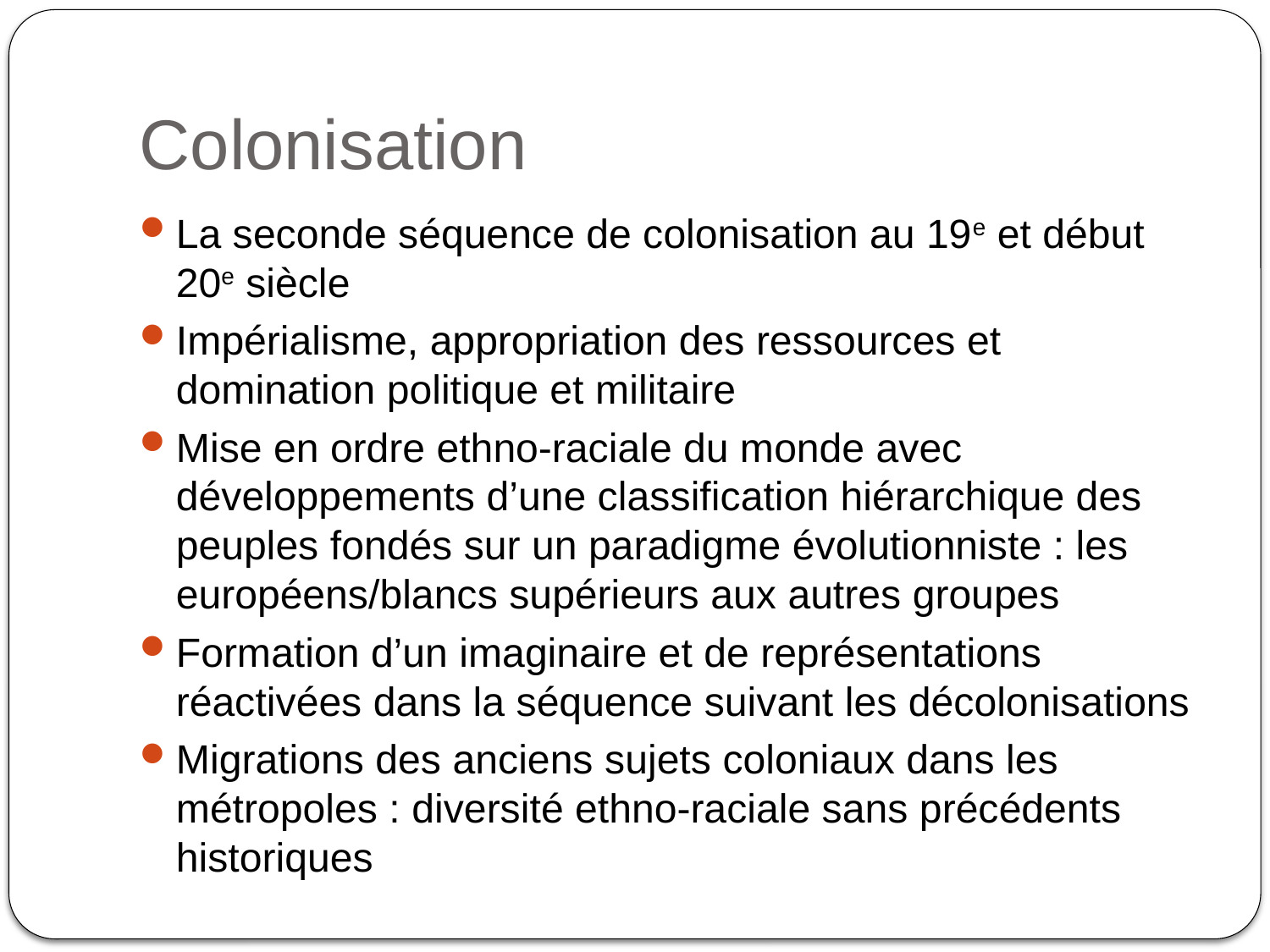

# Colonisation
La seconde séquence de colonisation au 19e et début 20e siècle
Impérialisme, appropriation des ressources et domination politique et militaire
Mise en ordre ethno-raciale du monde avec développements d’une classification hiérarchique des peuples fondés sur un paradigme évolutionniste : les européens/blancs supérieurs aux autres groupes
Formation d’un imaginaire et de représentations réactivées dans la séquence suivant les décolonisations
Migrations des anciens sujets coloniaux dans les métropoles : diversité ethno-raciale sans précédents historiques